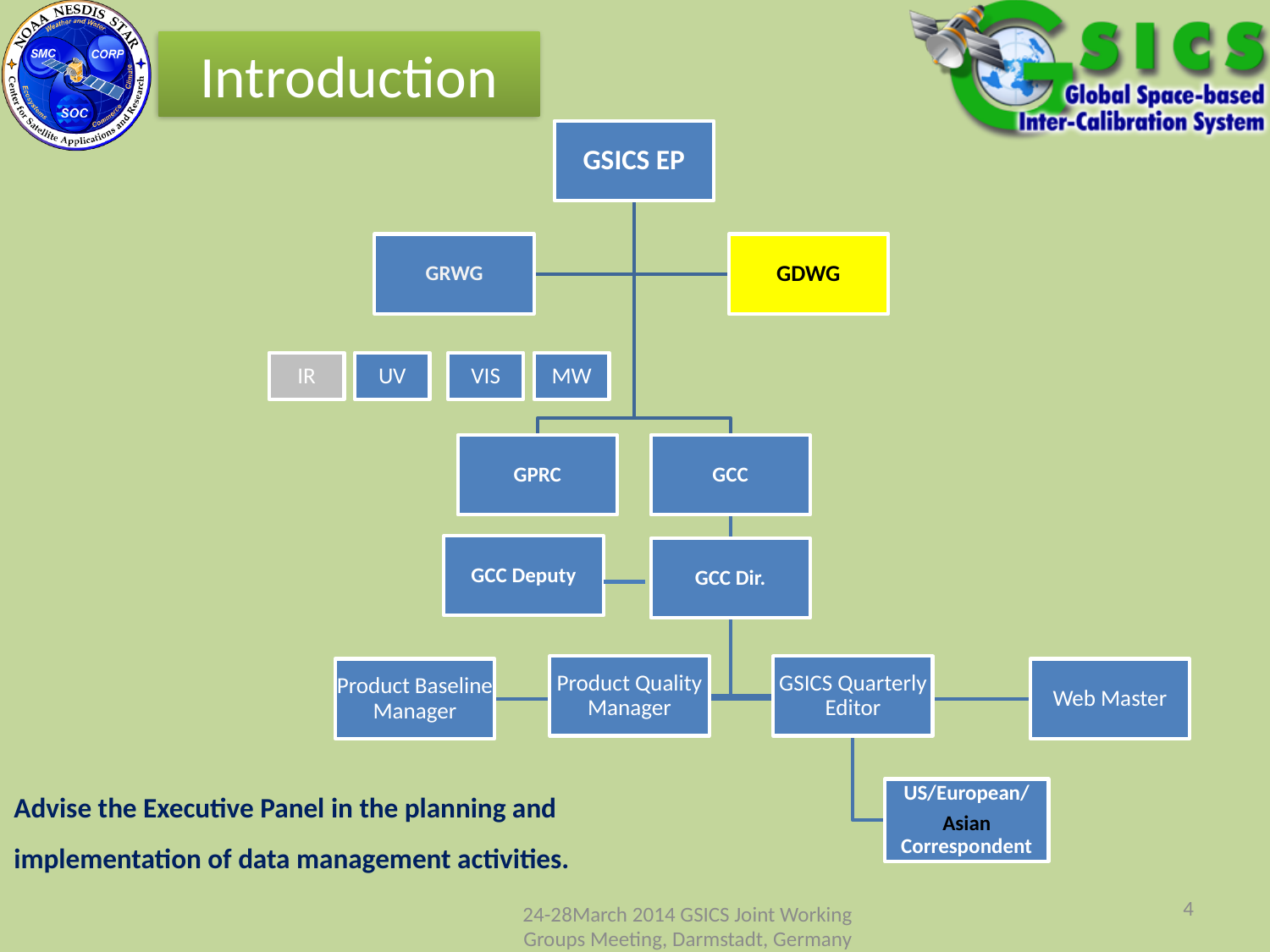

Introduction
GSICS EP
GPRC
GCC
GCC Dir.
Product Quality Manager
GSICS Quarterly Editor
US/European/
Asian Correspondent
Product Baseline Manager
Web Master
GRWG
GDWG
GCC Deputy
IR
UV
VIS
MW
Advise the Executive Panel in the planning and implementation of data management activities.
4
24-28March 2014 GSICS Joint Working Groups Meeting, Darmstadt, Germany